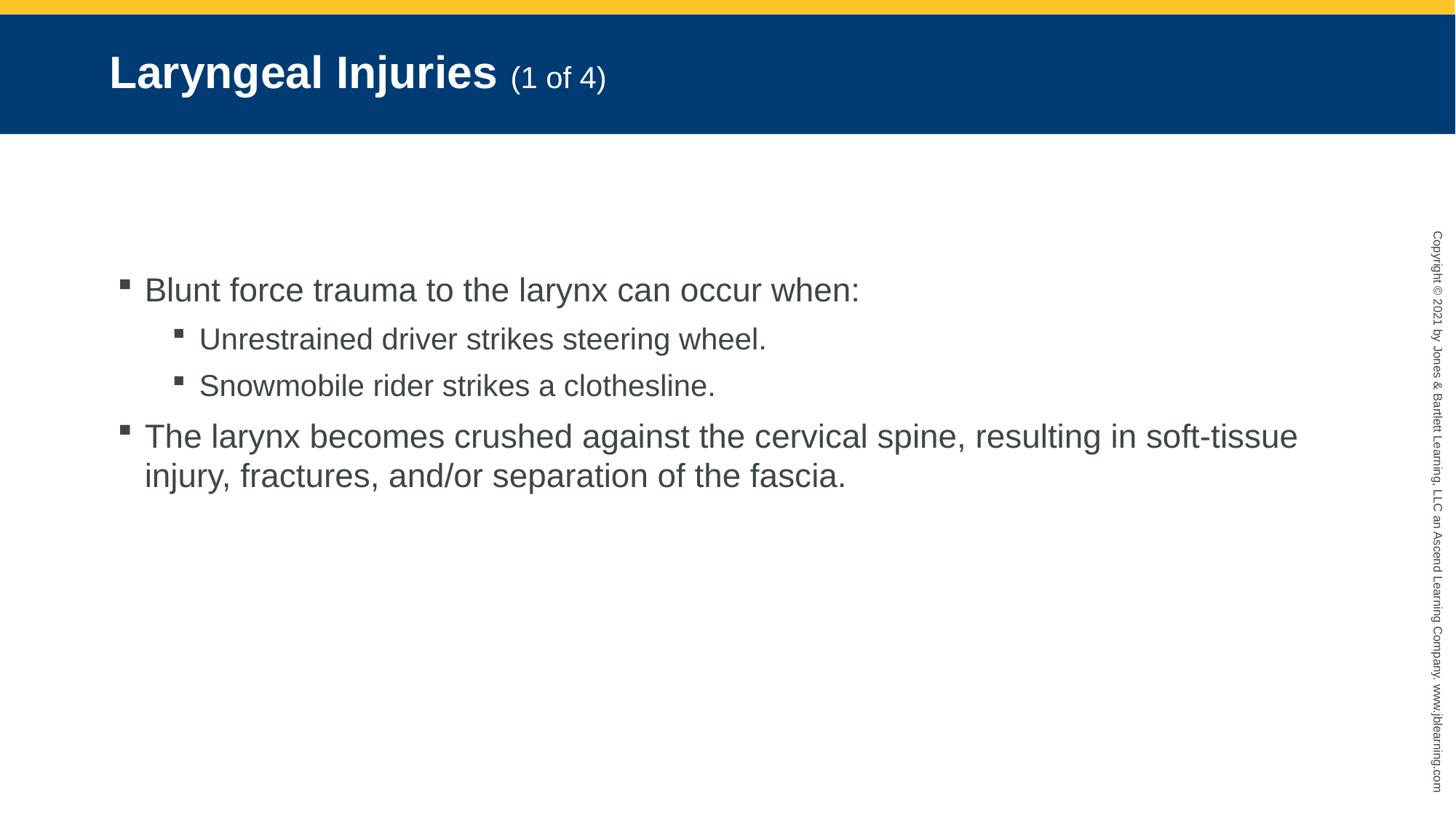

# Laryngeal Injuries (1 of 4)
Blunt force trauma to the larynx can occur when:
Unrestrained driver strikes steering wheel.
Snowmobile rider strikes a clothesline.
The larynx becomes crushed against the cervical spine, resulting in soft-tissue injury, fractures, and/or separation of the fascia.